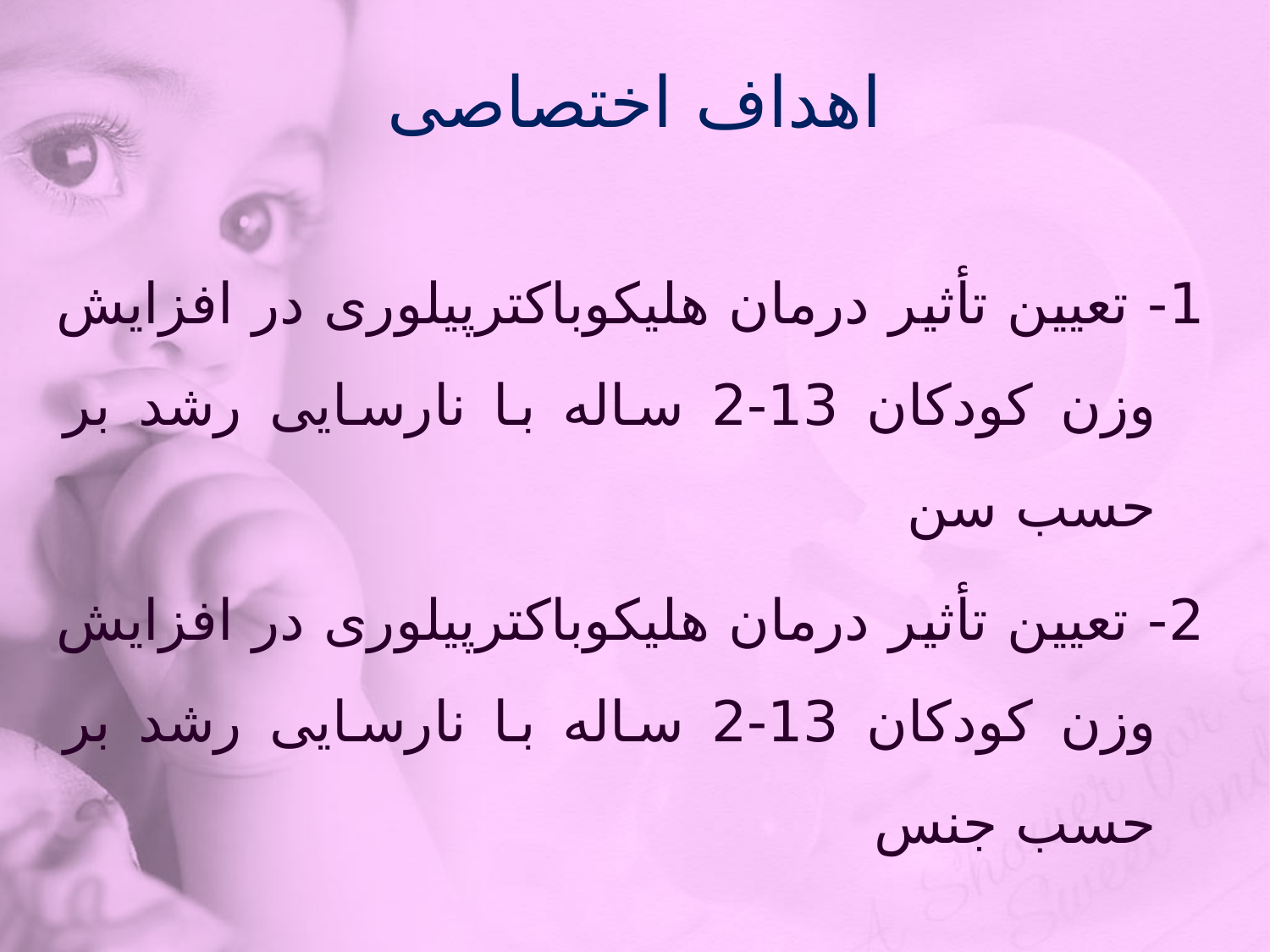

# اهداف اختصاصی
1- تعیین تأثیر درمان هلیکوباکترپیلوری در افزایش وزن کودکان 13-2 ساله با نارسایی رشد بر حسب سن
2- تعیین تأثیر درمان هلیکوباکترپیلوری در افزایش وزن کودکان 13-2 ساله با نارسایی رشد بر حسب جنس